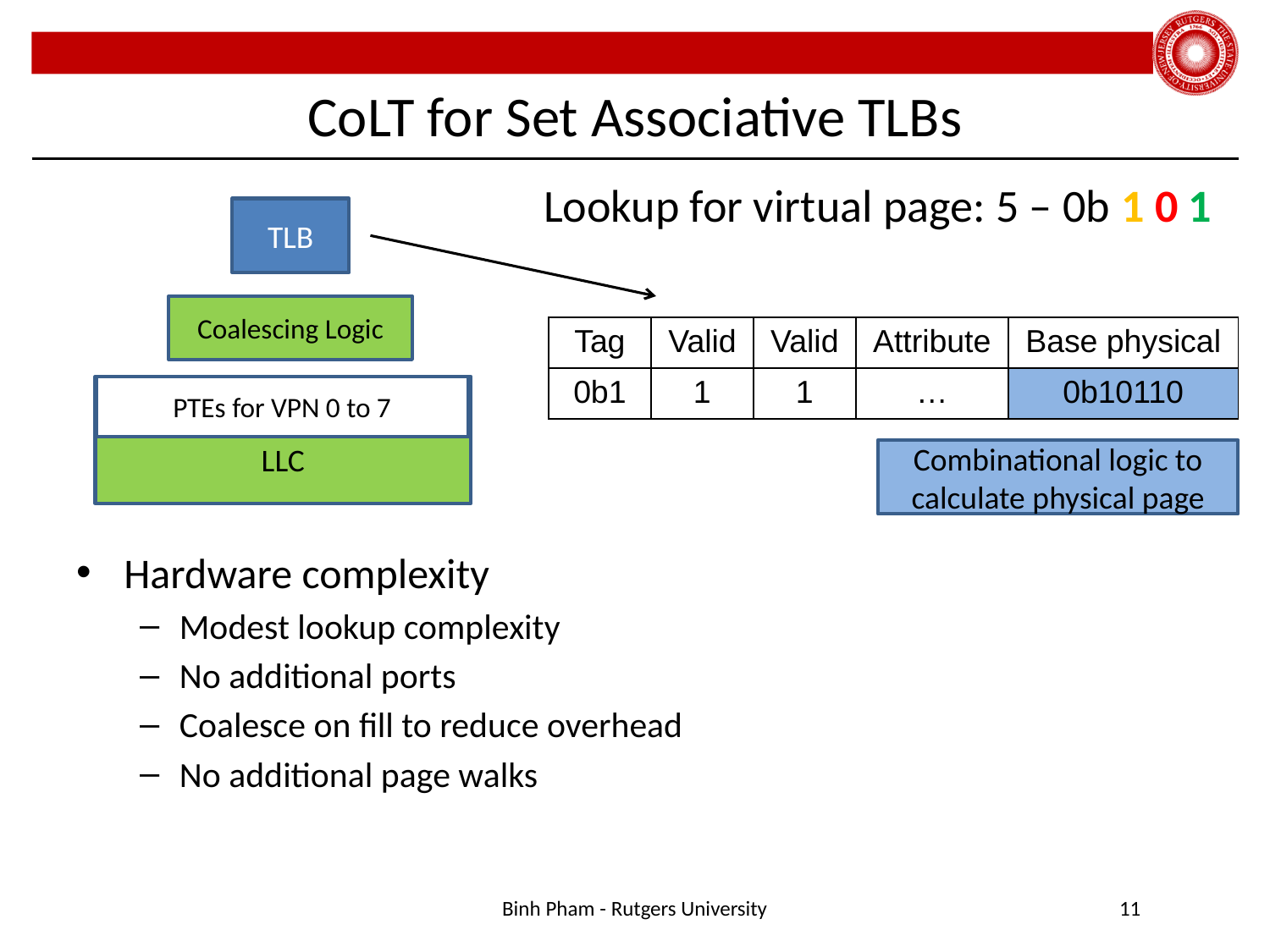

# CoLT for Set Associative TLBs
Lookup for virtual page: 5 – 0b 1 0 1
TLB
Coalescing Logic
| Tag | Valid | Valid | Attribute | Base physical |
| --- | --- | --- | --- | --- |
| 0b1 | 1 | 1 | … | 0b10110 |
| Tag | Valid | Valid | Attribute | Base physical |
| --- | --- | --- | --- | --- |
| 0b1 | 1 | 1 | … | 0b10110 |
| Tag | Valid | Valid | Attribute | Base physical |
| --- | --- | --- | --- | --- |
| 0b1 | 1 | 1 | … | 0b10110 |
| Tag | Valid | Valid | Attribute | Base physical |
| --- | --- | --- | --- | --- |
| 0b1 | 1 | 1 | … | 0b10110 |
| Tag | Valid | Valid | Attribute | Base physical |
| --- | --- | --- | --- | --- |
| 0b1 | 1 | 1 | … | 0b10110 |

LLC
PTEs for VPN 0 to 7
Combinational logic to calculate physical page
Hardware complexity
Modest lookup complexity
No additional ports
Coalesce on fill to reduce overhead
No additional page walks

Binh Pham - Rutgers University
11